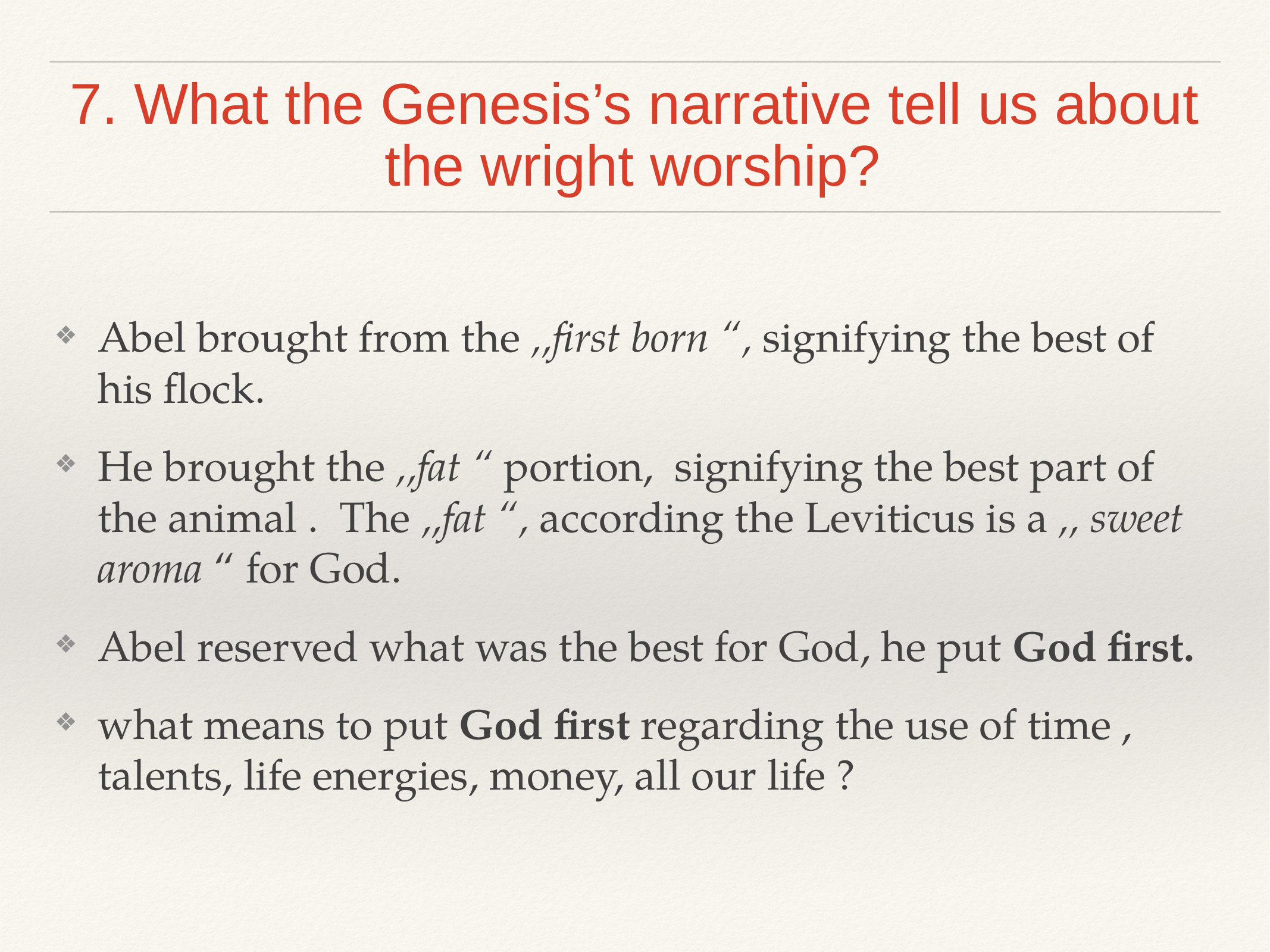

# 7. What the Genesis’s narrative tell us about the wright worship?
Abel brought from the ,,first born “, signifying the best of his flock.
He brought the ,,fat “ portion,  signifying the best part of the animal .  The ,,fat “, according the Leviticus is a ,, sweet aroma “ for God.
Abel reserved what was the best for God, he put God first.
what means to put God first regarding the use of time , talents, life energies, money, all our life ?